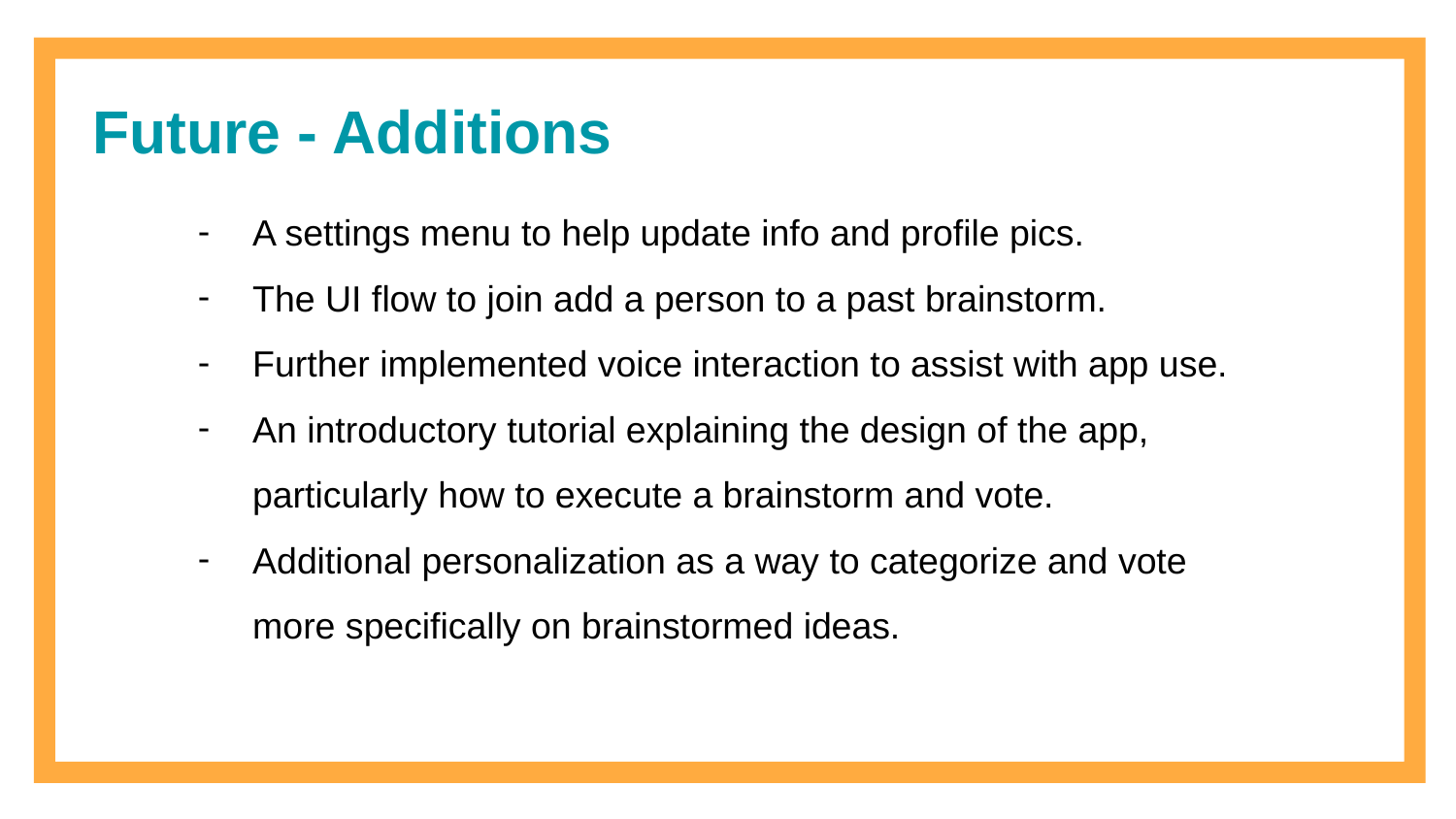

# Future - Additions

A settings menu to help update info and profile pics.
The UI flow to join add a person to a past brainstorm.
Further implemented voice interaction to assist with app use.
An introductory tutorial explaining the design of the app, particularly how to execute a brainstorm and vote.
Additional personalization as a way to categorize and vote more specifically on brainstormed ideas.